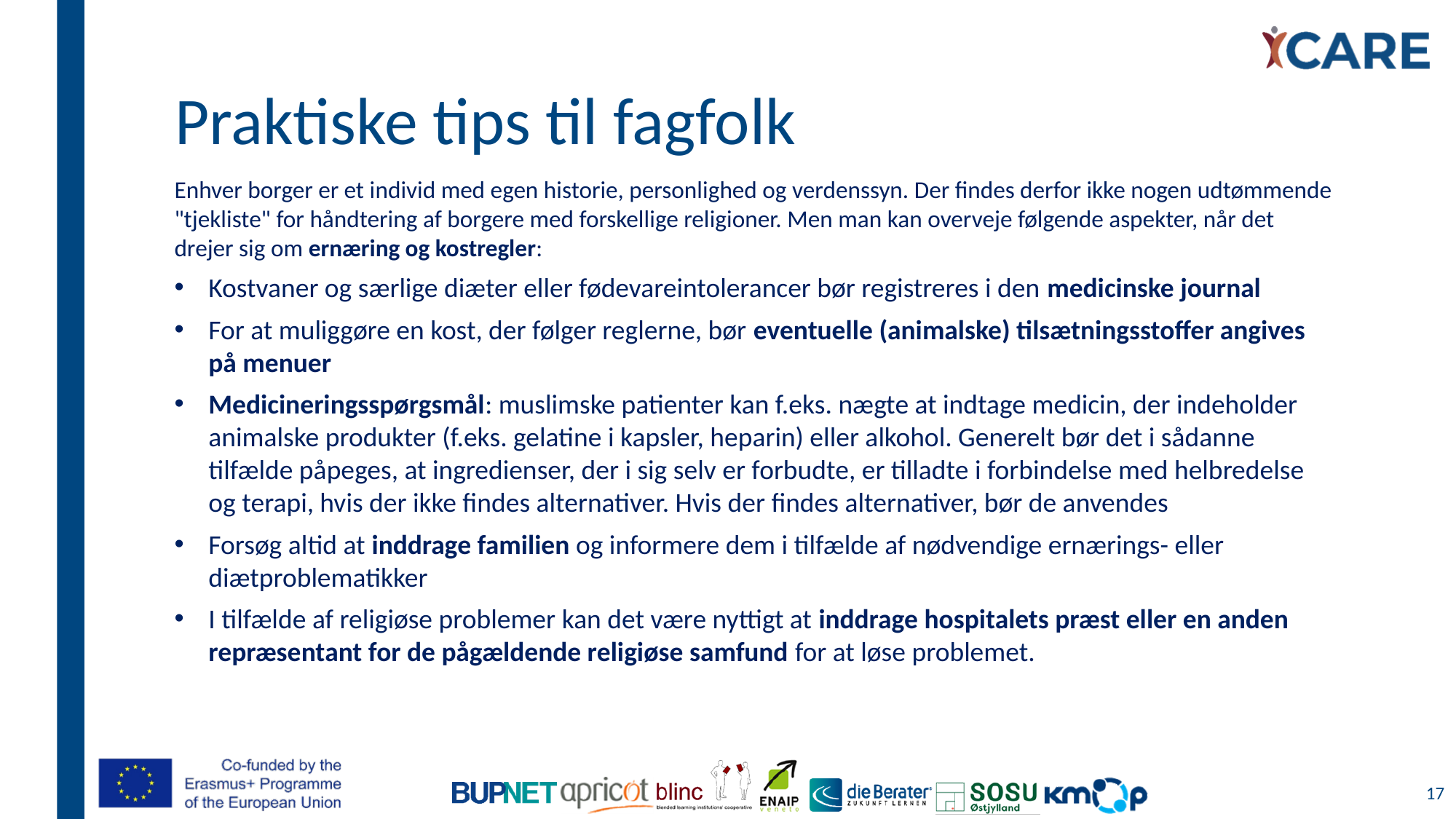

# Praktiske tips til fagfolk
Enhver borger er et individ med egen historie, personlighed og verdenssyn. Der findes derfor ikke nogen udtømmende "tjekliste" for håndtering af borgere med forskellige religioner. Men man kan overveje følgende aspekter, når det drejer sig om ernæring og kostregler:
Kostvaner og særlige diæter eller fødevareintolerancer bør registreres i den medicinske journal
For at muliggøre en kost, der følger reglerne, bør eventuelle (animalske) tilsætningsstoffer angives på menuer
Medicineringsspørgsmål: muslimske patienter kan f.eks. nægte at indtage medicin, der indeholder animalske produkter (f.eks. gelatine i kapsler, heparin) eller alkohol. Generelt bør det i sådanne tilfælde påpeges, at ingredienser, der i sig selv er forbudte, er tilladte i forbindelse med helbredelse og terapi, hvis der ikke findes alternativer. Hvis der findes alternativer, bør de anvendes
Forsøg altid at inddrage familien og informere dem i tilfælde af nødvendige ernærings- eller diætproblematikker
I tilfælde af religiøse problemer kan det være nyttigt at inddrage hospitalets præst eller en anden repræsentant for de pågældende religiøse samfund for at løse problemet.

17